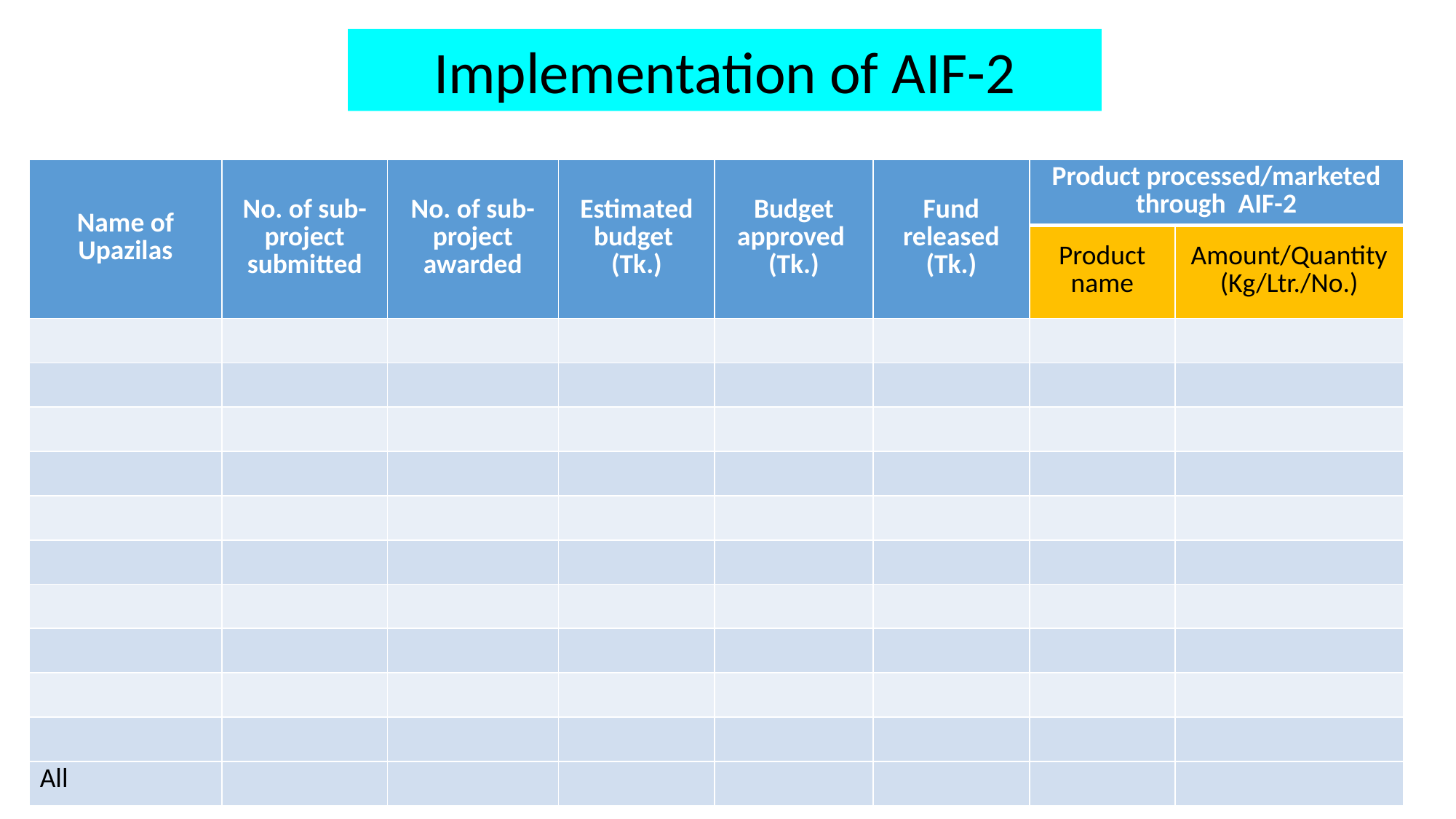

# Implementation of AIF-2
| Name of Upazilas | No. of sub-project submitted | No. of sub-project awarded | Estimated budget (Tk.) | Budget approved (Tk.) | Fund released (Tk.) | Product processed/marketed through AIF-2 |  |
| --- | --- | --- | --- | --- | --- | --- | --- |
|  |  |  |  |  |  | Product name | Amount/Quantity (Kg/Ltr./No.) |
|  |  |  |  |  |  |  |  |
|  |  |  |  |  |  |  |  |
|  |  |  |  |  |  |  |  |
|  |  |  |  |  |  |  |  |
|  |  |  |  |  |  |  |  |
|  |  |  |  |  |  |  |  |
|  |  |  |  |  |  |  |  |
|  |  |  |  |  |  |  |  |
|  |  |  |  |  |  |  |  |
|  |  |  |  |  |  |  |  |
| All |  |  |  |  |  |  |  |